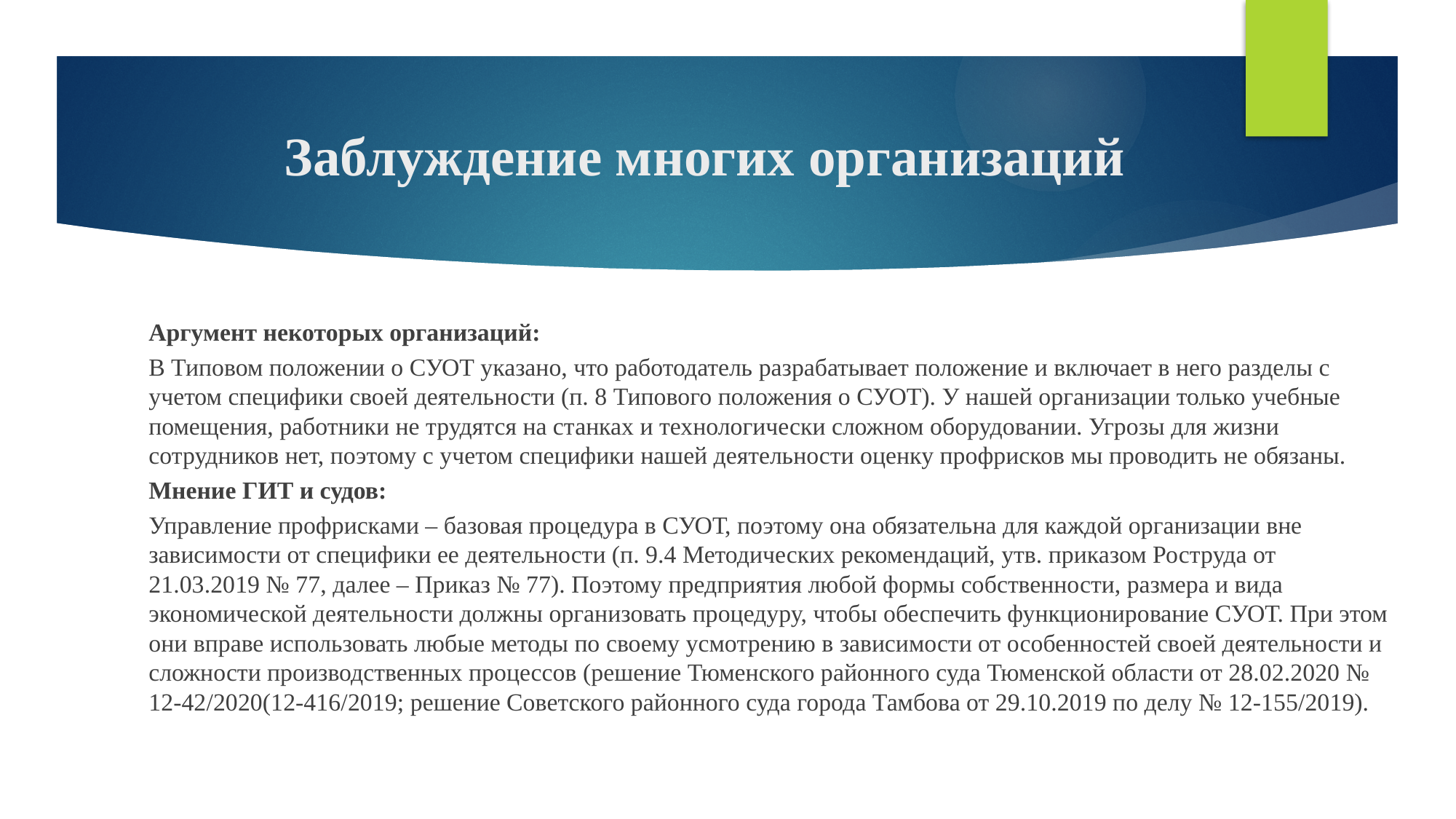

# Заблуждение многих организаций
Аргумент некоторых организаций:
В Типовом положении о СУОТ указано, что работодатель разрабатывает положение и включает в него разделы с учетом специфики своей деятельности (п. 8 Типового положения о СУОТ). У нашей организации только учебные помещения, работники не трудятся на станках и технологически сложном оборудовании. Угрозы для жизни сотрудников нет, поэтому с учетом специфики нашей деятельности оценку профрисков мы проводить не обязаны.
Мнение ГИТ и судов:
Управление профрисками – базовая процедура в СУОТ, поэтому она обязательна для каждой организации вне зависимости от специфики ее деятельности (п. 9.4 Методических рекомендаций, утв. приказом Роструда от 21.03.2019 № 77, далее – Приказ № 77). Поэтому предприятия любой формы собственности, размера и вида экономической деятельности должны организовать процедуру, чтобы обеспечить функционирование СУОТ. При этом они вправе использовать любые методы по своему усмотрению в зависимости от особенностей своей деятельности и сложности производственных процессов (решение Тюменского районного суда Тюменской области от 28.02.2020 № 12-42/2020(12-416/2019; решение Советского районного суда города Тамбова от 29.10.2019 по делу № 12-155/2019).